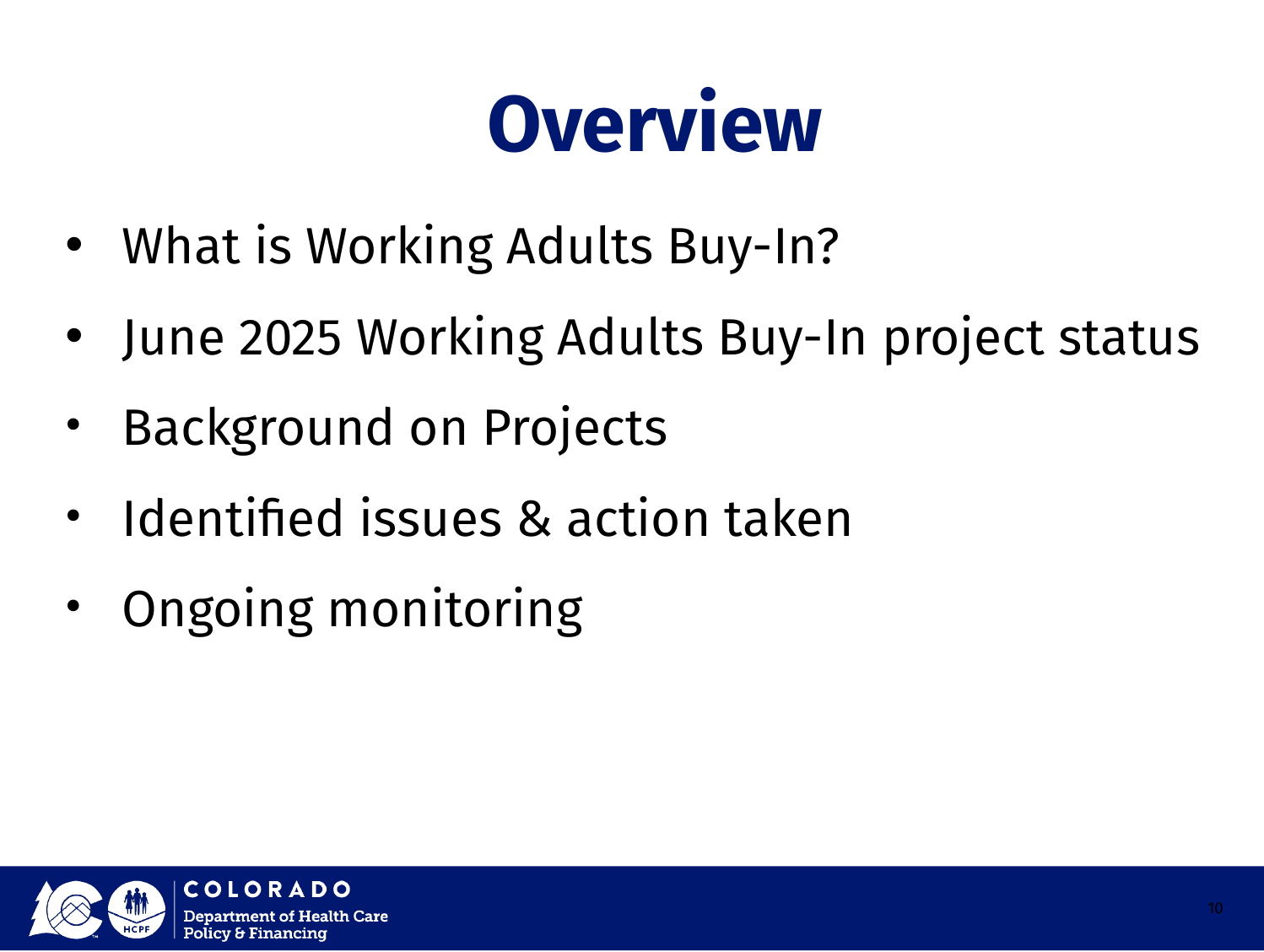

# Overview
What is Working Adults Buy-In?
June 2025 Working Adults Buy-In project status
Background on Projects
Identified issues & action taken
Ongoing monitoring
10